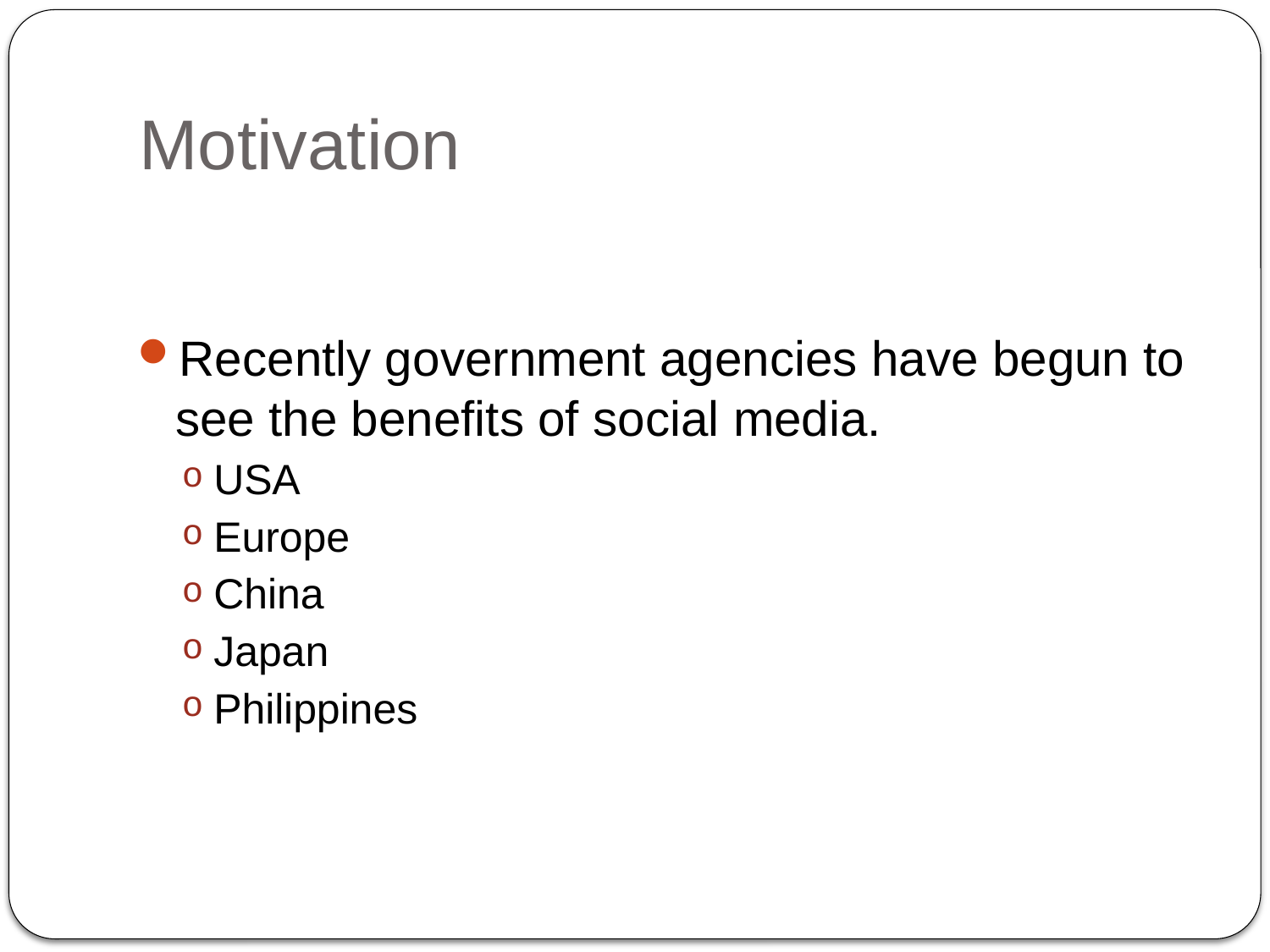

# Motivation
Recently government agencies have begun to see the benefits of social media.
USA
Europe
China
Japan
Philippines